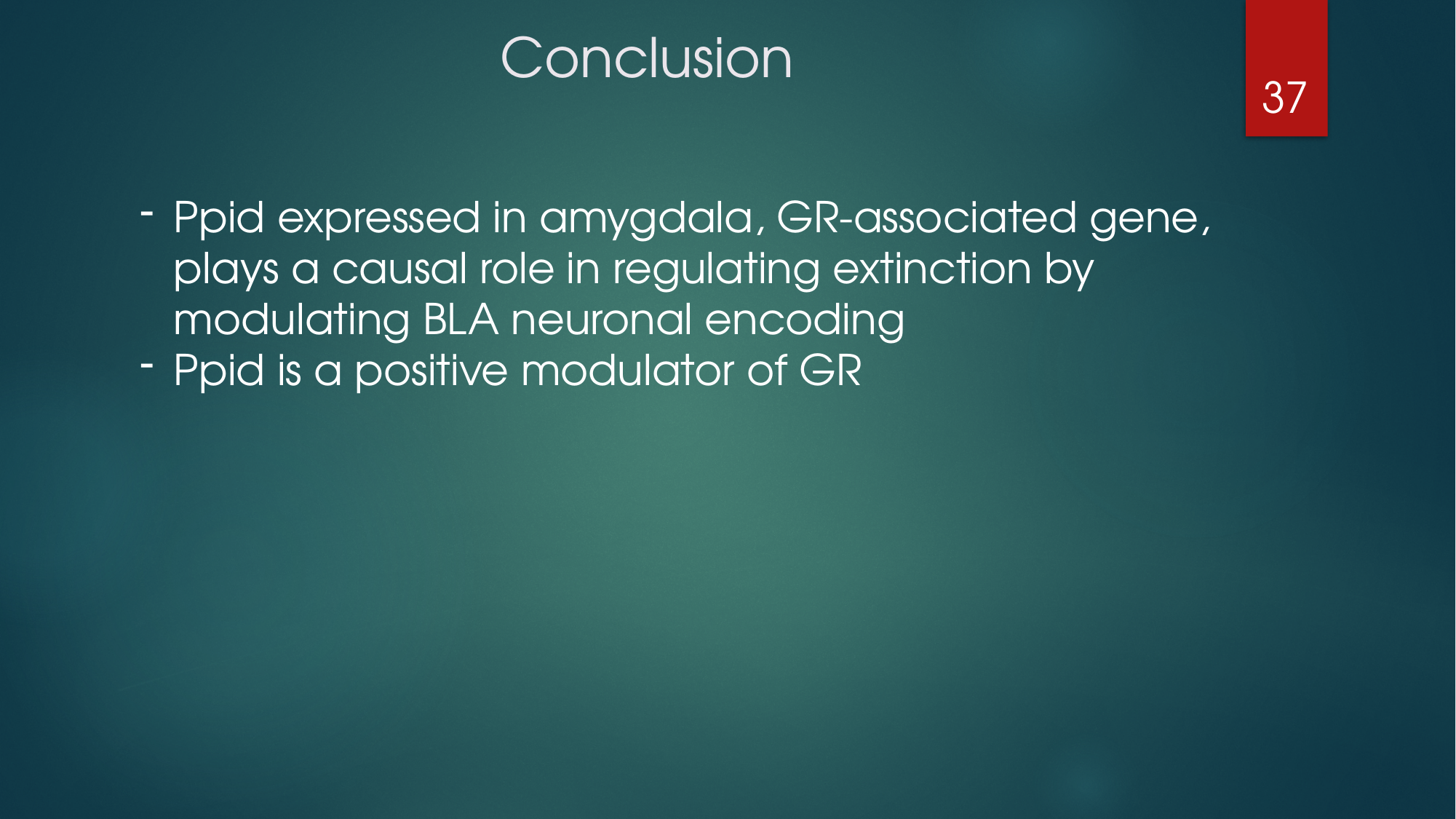

# Conclusion
37
Ppid expressed in amygdala, GR-associated gene, plays a causal role in regulating extinction by modulating BLA neuronal encoding
Ppid is a positive modulator of GR